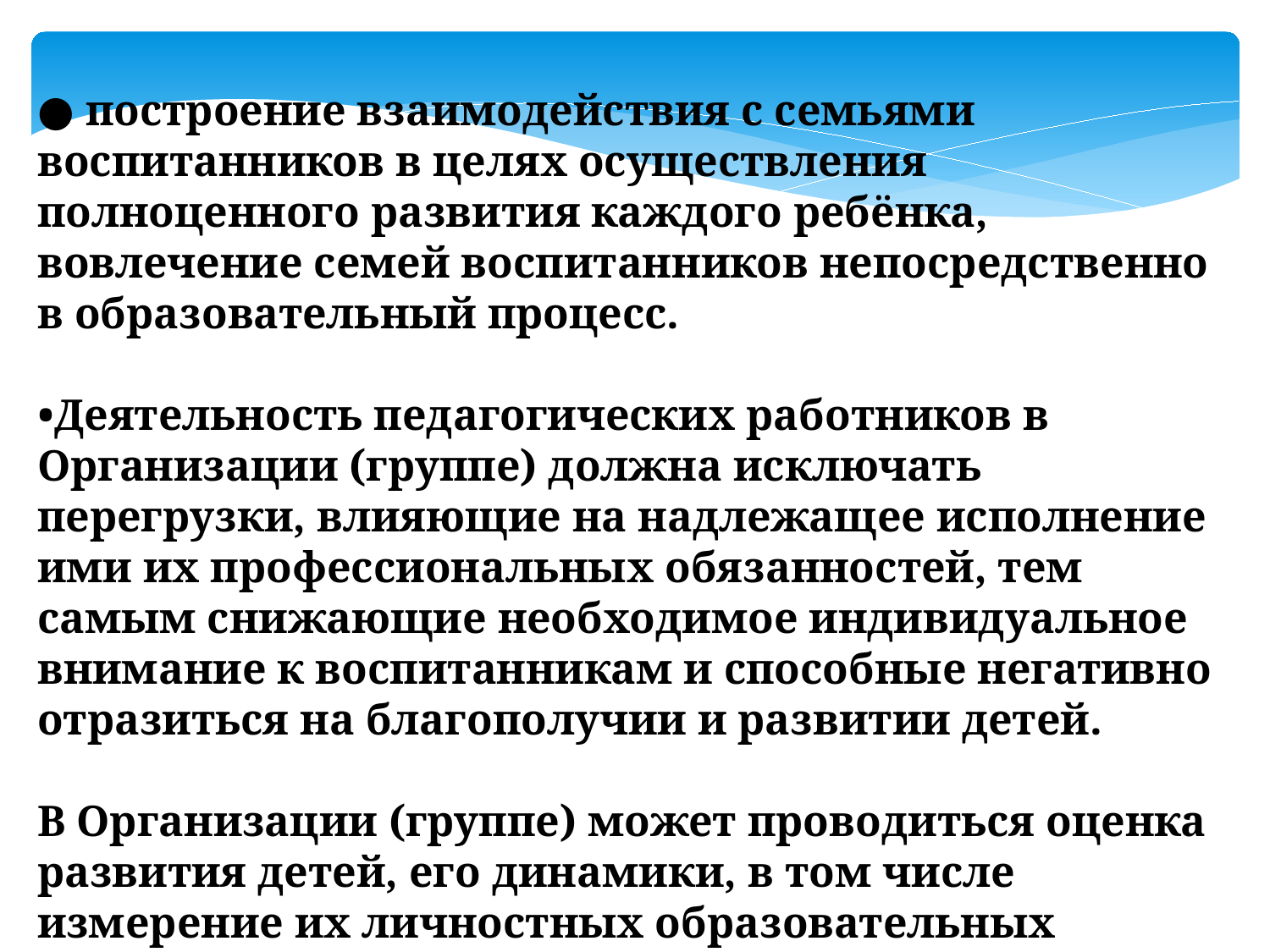

● построение взаимодействия с семьями воспитанников в целях осуществления полноценного развития каждого ребёнка, вовлечение семей воспитанников непосредственно в образовательный процесс.

•Деятельность педагогических работников в Организации (группе) должна исключать перегрузки, влияющие на надлежащее исполнение ими их профессиональных обязанностей, тем самым снижающие необходимое индивидуальное внимание к воспитанникам и способные негативно отразиться на благополучии и развитии детей.

В Организации (группе) может проводиться оценка развития детей, его динамики, в том числе измерение их личностных образовательных результатов.